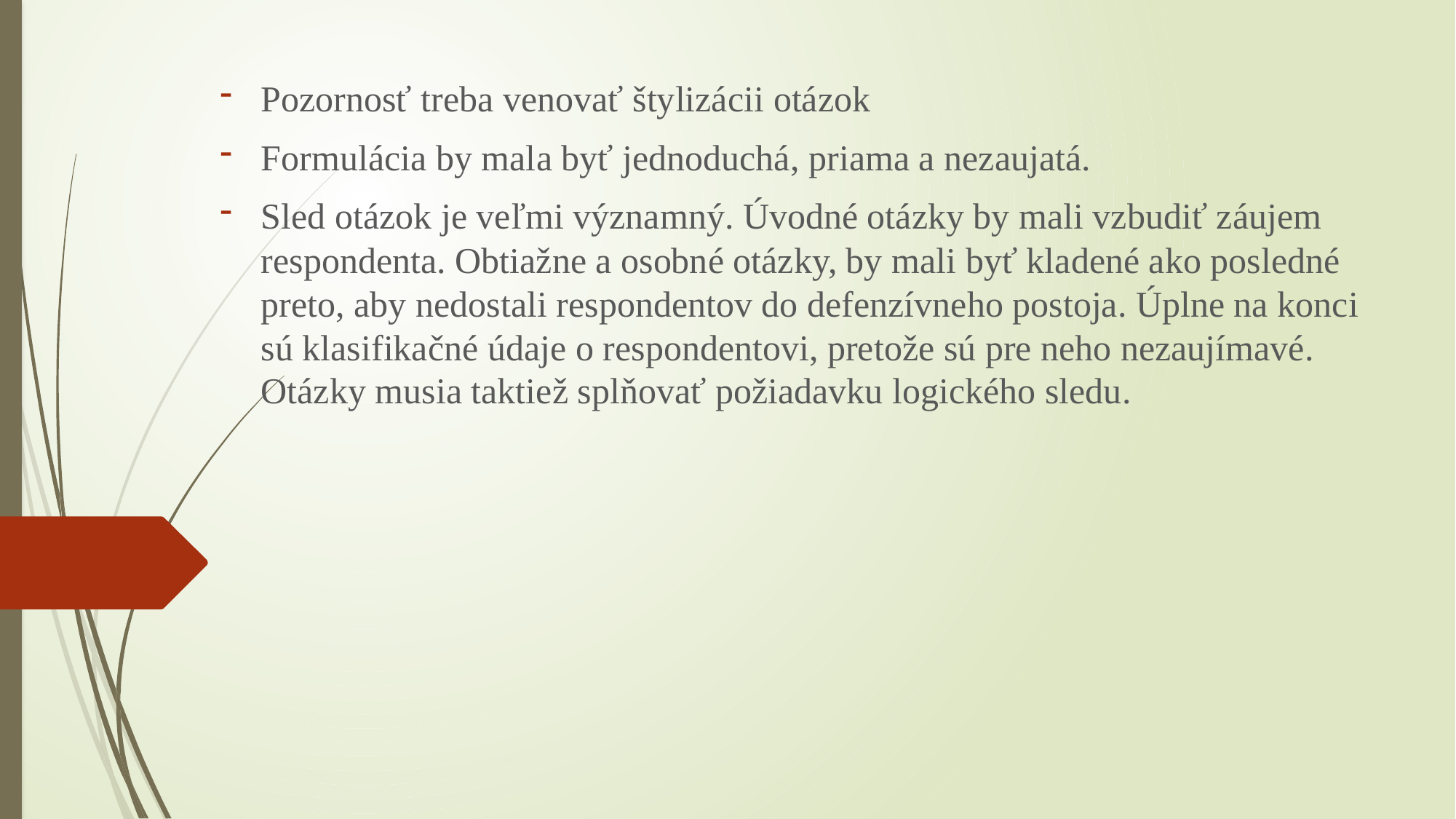

Pozornosť treba venovať štylizácii otázok
Formulácia by mala byť jednoduchá, priama a nezaujatá.
Sled otázok je veľmi významný. Úvodné otázky by mali vzbudiť záujem respondenta. Obtiažne a osobné otázky, by mali byť kladené ako posledné preto, aby nedostali respondentov do defenzívneho postoja. Úplne na konci sú klasifikačné údaje o respondentovi, pretože sú pre neho nezaujímavé. Otázky musia taktiež splňovať požiadavku logického sledu.